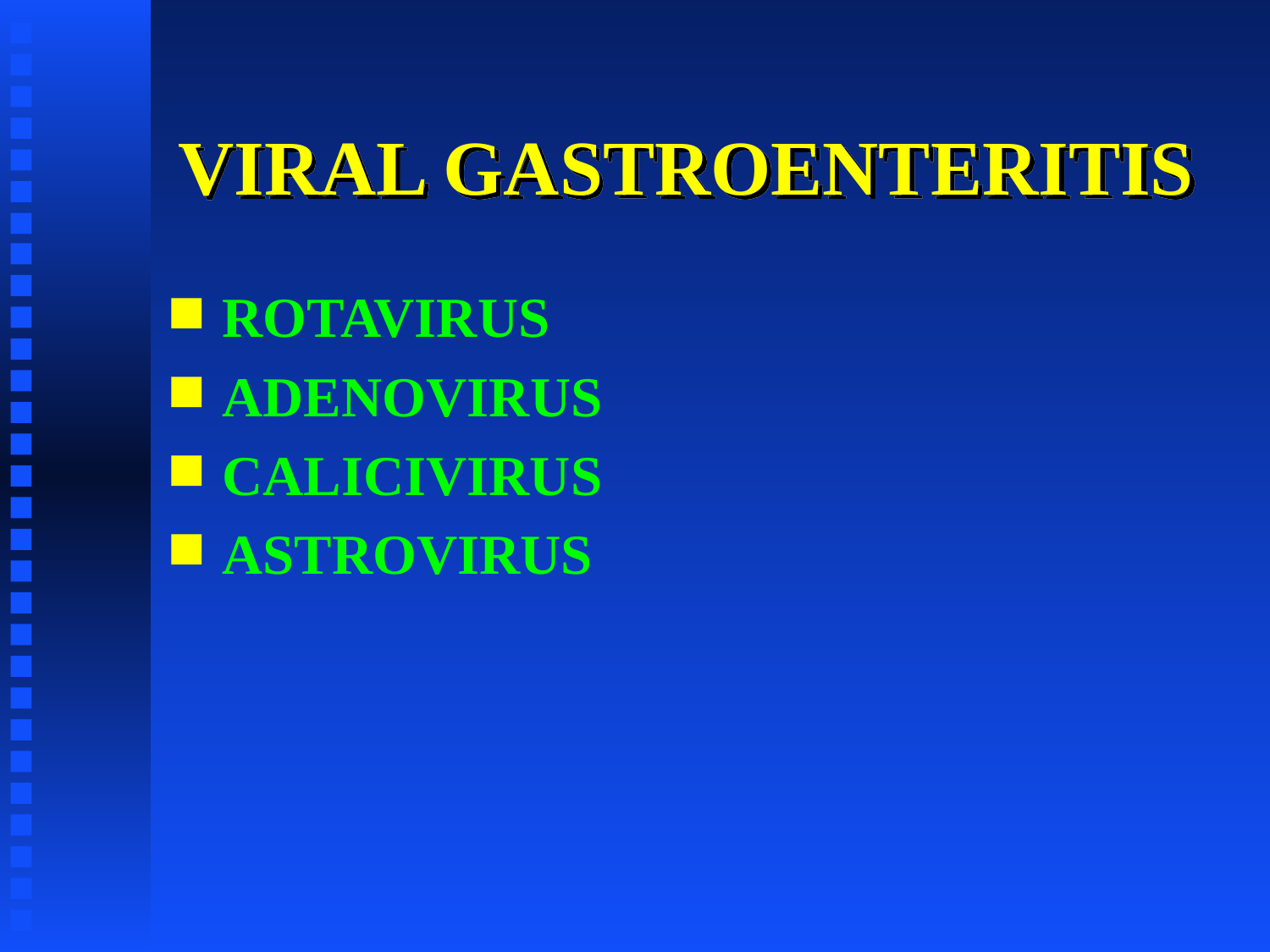

# VIRAL GASTROENTERITIS
ROTAVIRUS
ADENOVIRUS
CALICIVIRUS
ASTROVIRUS